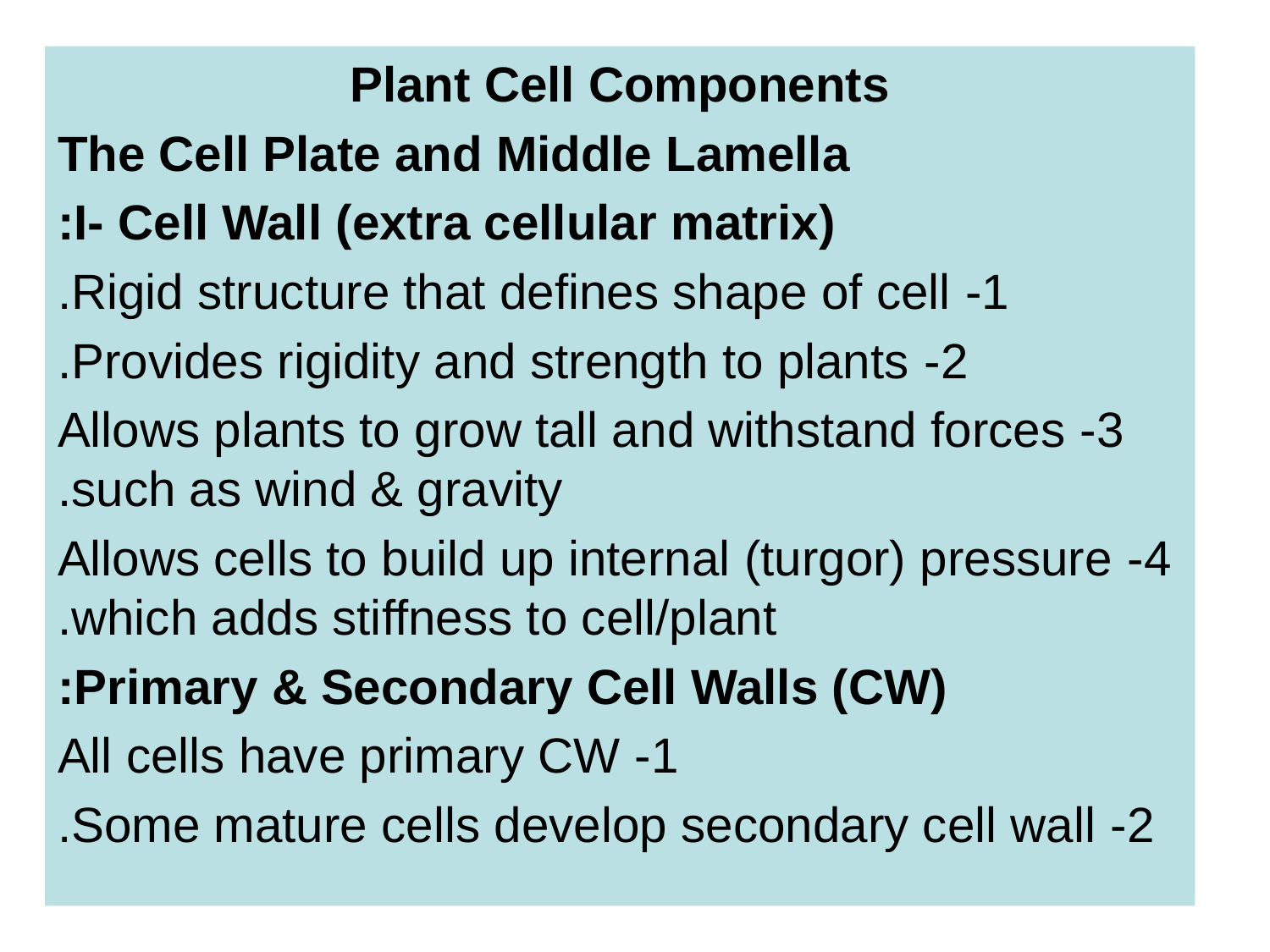

Plant Cell Components
The Cell Plate and Middle Lamella
I- Cell Wall (extra cellular matrix):
1- Rigid structure that defines shape of cell.
2- Provides rigidity and strength to plants.
3- Allows plants to grow tall and withstand forces such as wind & gravity.
4- Allows cells to build up internal (turgor) pressure which adds stiffness to cell/plant.
Primary & Secondary Cell Walls (CW):
1- All cells have primary CW
2- Some mature cells develop secondary cell wall.
#